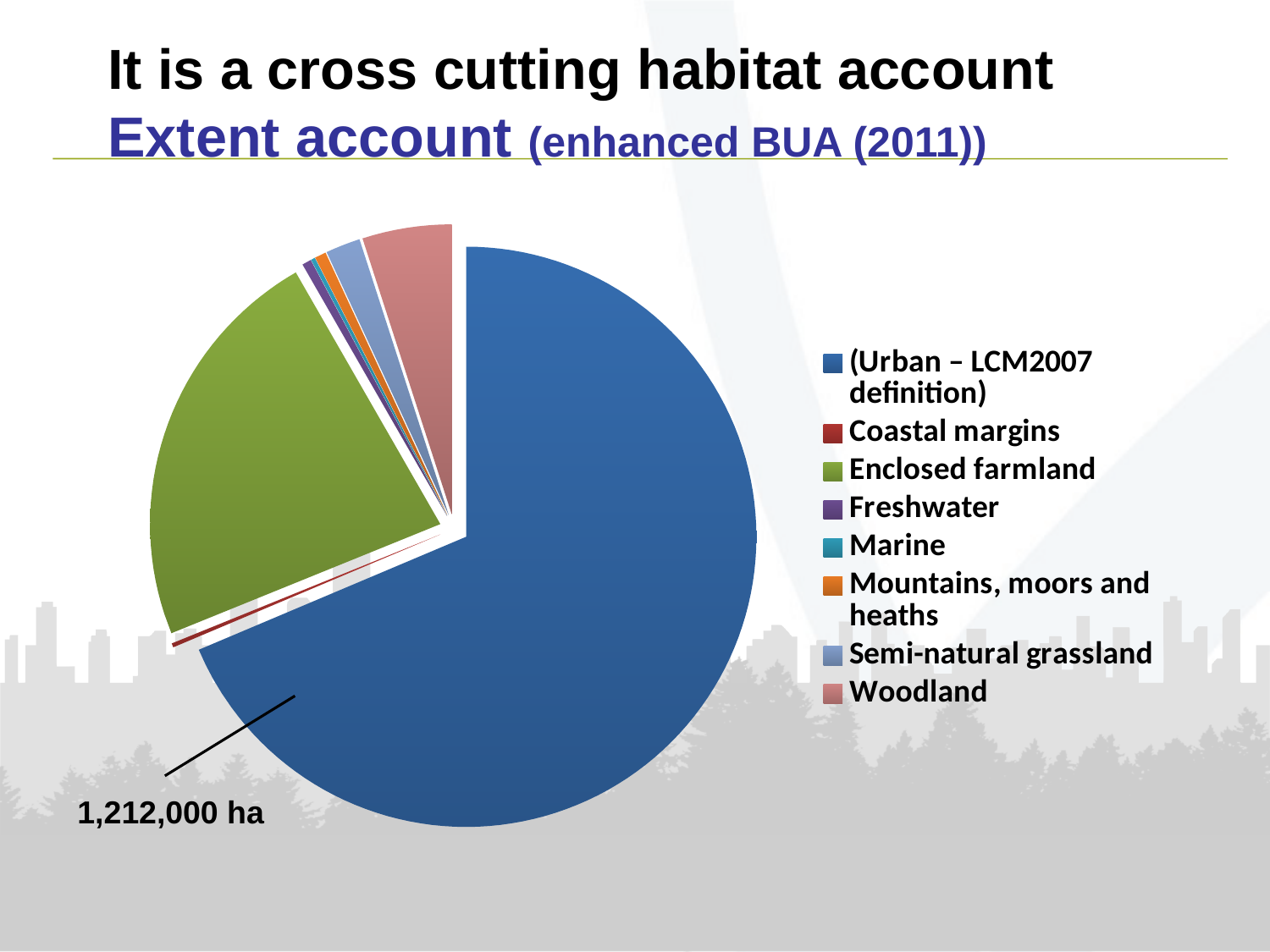

# It is a cross cutting habitat account Extent account (enhanced BUA (2011))

### Chart

| Category |  |
|---|---|
| (Urban – LCM2007 definition) | 1212000.0 |
| Coastal margins | 4000.0 |
| Enclosed farmland | 403400.0 |
| Freshwater | 9100.0 |
| Marine | 4100.0 |
| Mountains, moors and heaths | 11200.0 |
| Semi-natural grassland | 34200.0 |
| Woodland | 87900.0 |
1,212,000 ha